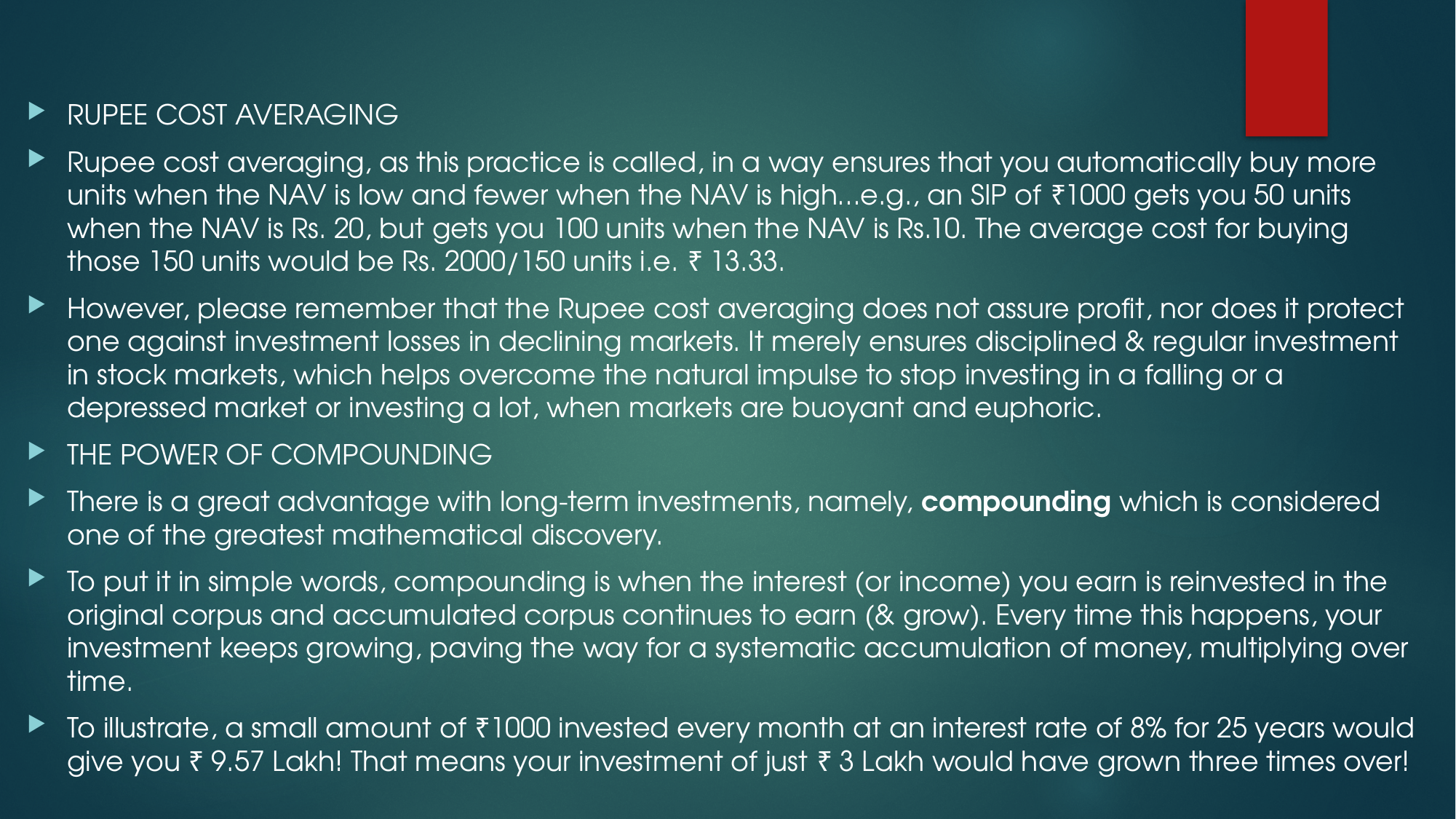

#
RUPEE COST AVERAGING
Rupee cost averaging, as this practice is called, in a way ensures that you automatically buy more units when the NAV is low and fewer when the NAV is high…e.g., an SIP of ₹1000 gets you 50 units when the NAV is Rs. 20, but gets you 100 units when the NAV is Rs.10. The average cost for buying those 150 units would be Rs. 2000/150 units i.e. ₹ 13.33.
However, please remember that the Rupee cost averaging does not assure profit, nor does it protect one against investment losses in declining markets. It merely ensures disciplined & regular investment in stock markets, which helps overcome the natural impulse to stop investing in a falling or a depressed market or investing a lot, when markets are buoyant and euphoric.
THE POWER OF COMPOUNDING
There is a great advantage with long-term investments, namely, compounding which is considered one of the greatest mathematical discovery.
To put it in simple words, compounding is when the interest (or income) you earn is reinvested in the original corpus and accumulated corpus continues to earn (& grow). Every time this happens, your investment keeps growing, paving the way for a systematic accumulation of money, multiplying over time.
To illustrate, a small amount of ₹1000 invested every month at an interest rate of 8% for 25 years would give you ₹ 9.57 Lakh! That means your investment of just ₹ 3 Lakh would have grown three times over!